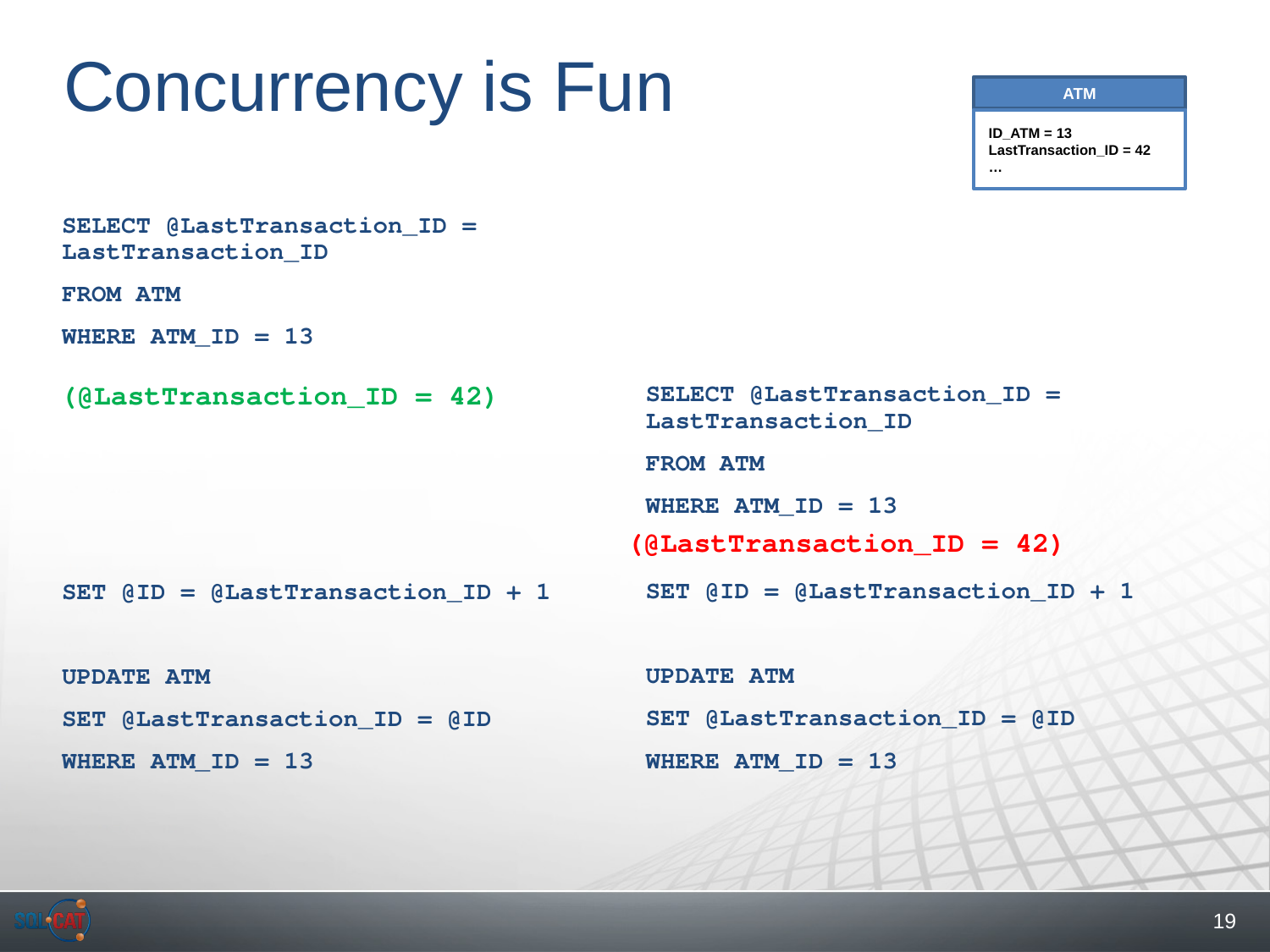

# Concurrency is Fun
ATM
ID_ATM = 13
LastTransaction_ID = 42
…
SELECT @LastTransaction_ID = LastTransaction_ID
FROM ATM
WHERE ATM_ID = 13

SET @ID = @LastTransaction_ID + 1

UPDATE ATM
SET @LastTransaction_ID = @ID
WHERE ATM_ID = 13

(@LastTransaction_ID = 42)
SELECT @LastTransaction_ID = LastTransaction_ID
FROM ATM
WHERE ATM_ID = 13

SET @ID = @LastTransaction_ID + 1

UPDATE ATM
SET @LastTransaction_ID = @ID
WHERE ATM_ID = 13

(@LastTransaction_ID = 42)